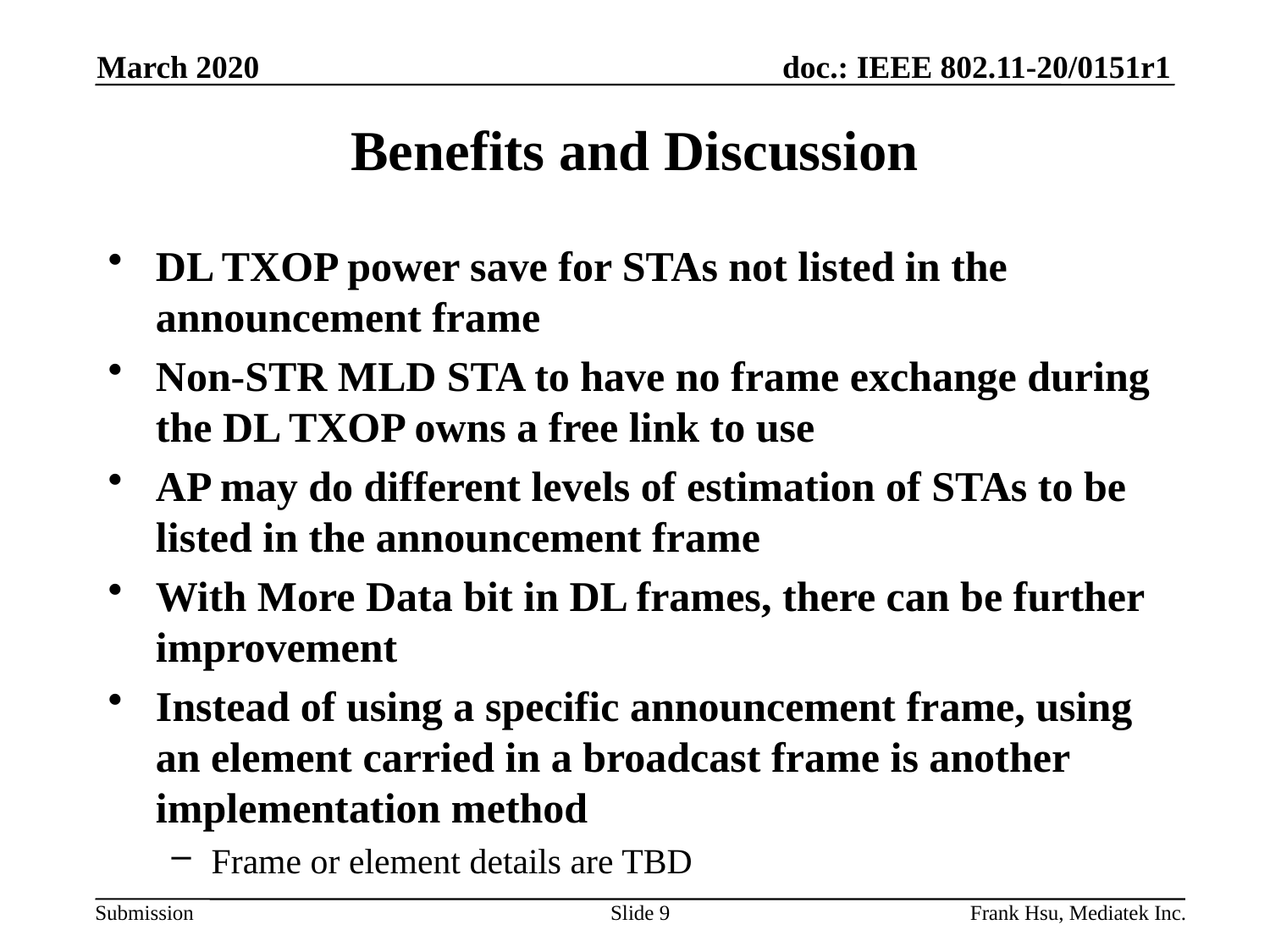

March 2020
# Benefits and Discussion
DL TXOP power save for STAs not listed in the announcement frame
Non-STR MLD STA to have no frame exchange during the DL TXOP owns a free link to use
AP may do different levels of estimation of STAs to be listed in the announcement frame
With More Data bit in DL frames, there can be further improvement
Instead of using a specific announcement frame, using an element carried in a broadcast frame is another implementation method
Frame or element details are TBD

Slide 9
Frank Hsu, Mediatek Inc.